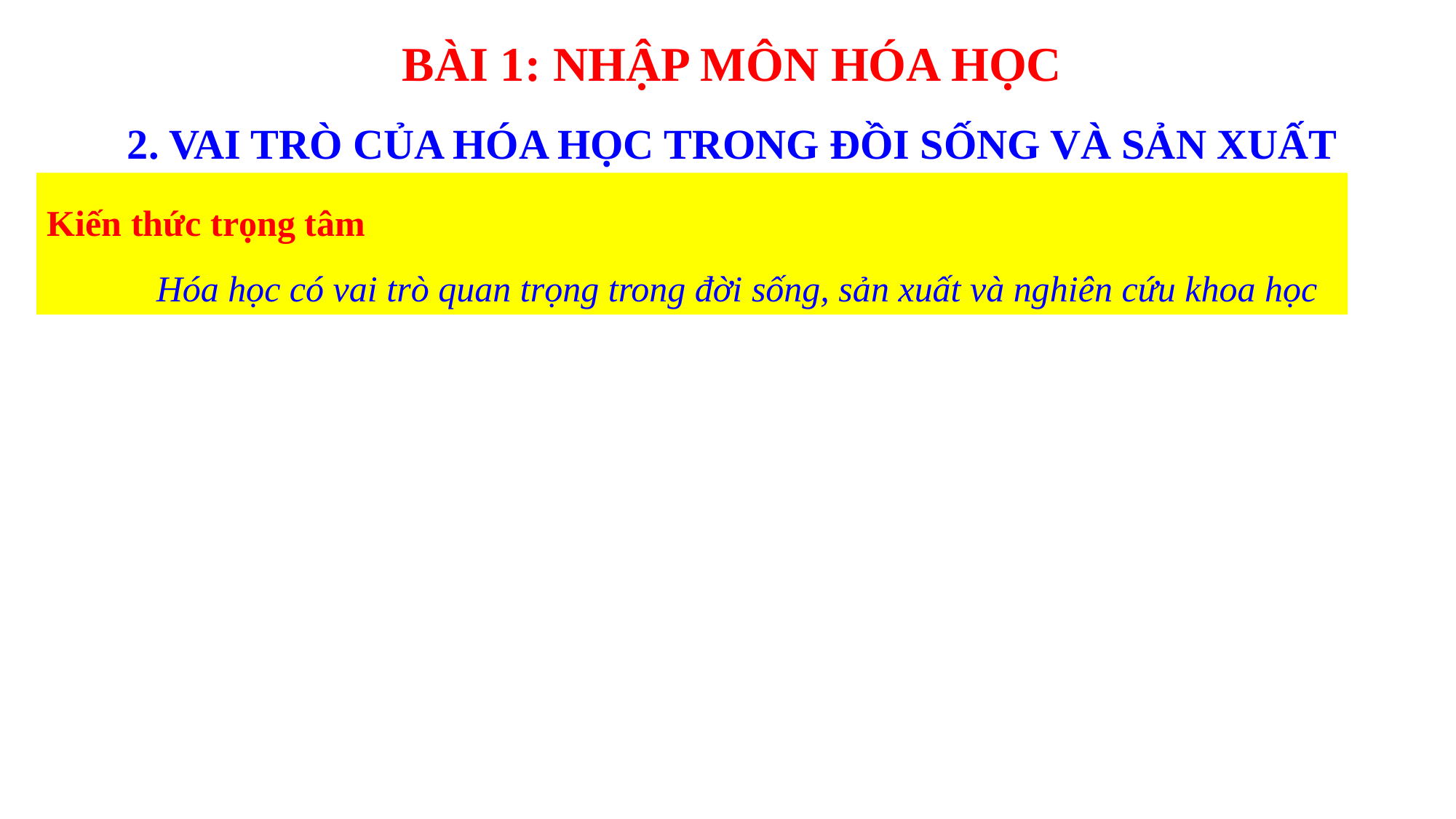

BÀI 1: NHẬP MÔN HÓA HỌC
2. VAI TRÒ CỦA HÓA HỌC TRONG ĐỒI SỐNG VÀ SẢN XUẤT

#
Kiến thức trọng tâm
	Hóa học có vai trò quan trọng trong đời sống, sản xuất và nghiên cứu khoa học